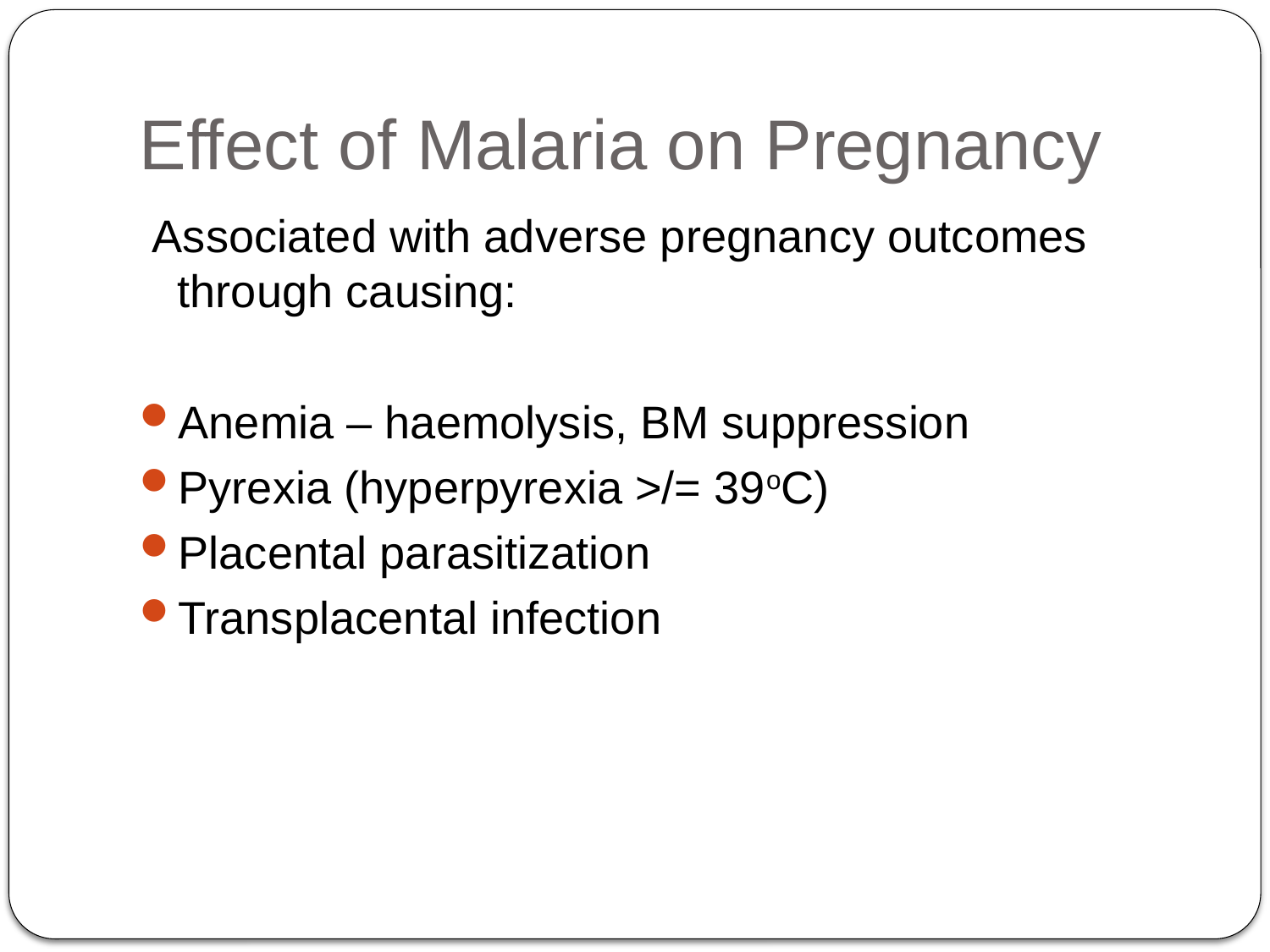

# Effect of Malaria on Pregnancy
 Associated with adverse pregnancy outcomes through causing:

Anemia – haemolysis, BM suppression
Pyrexia (hyperpyrexia ˃/= 39oC)
Placental parasitization
Transplacental infection